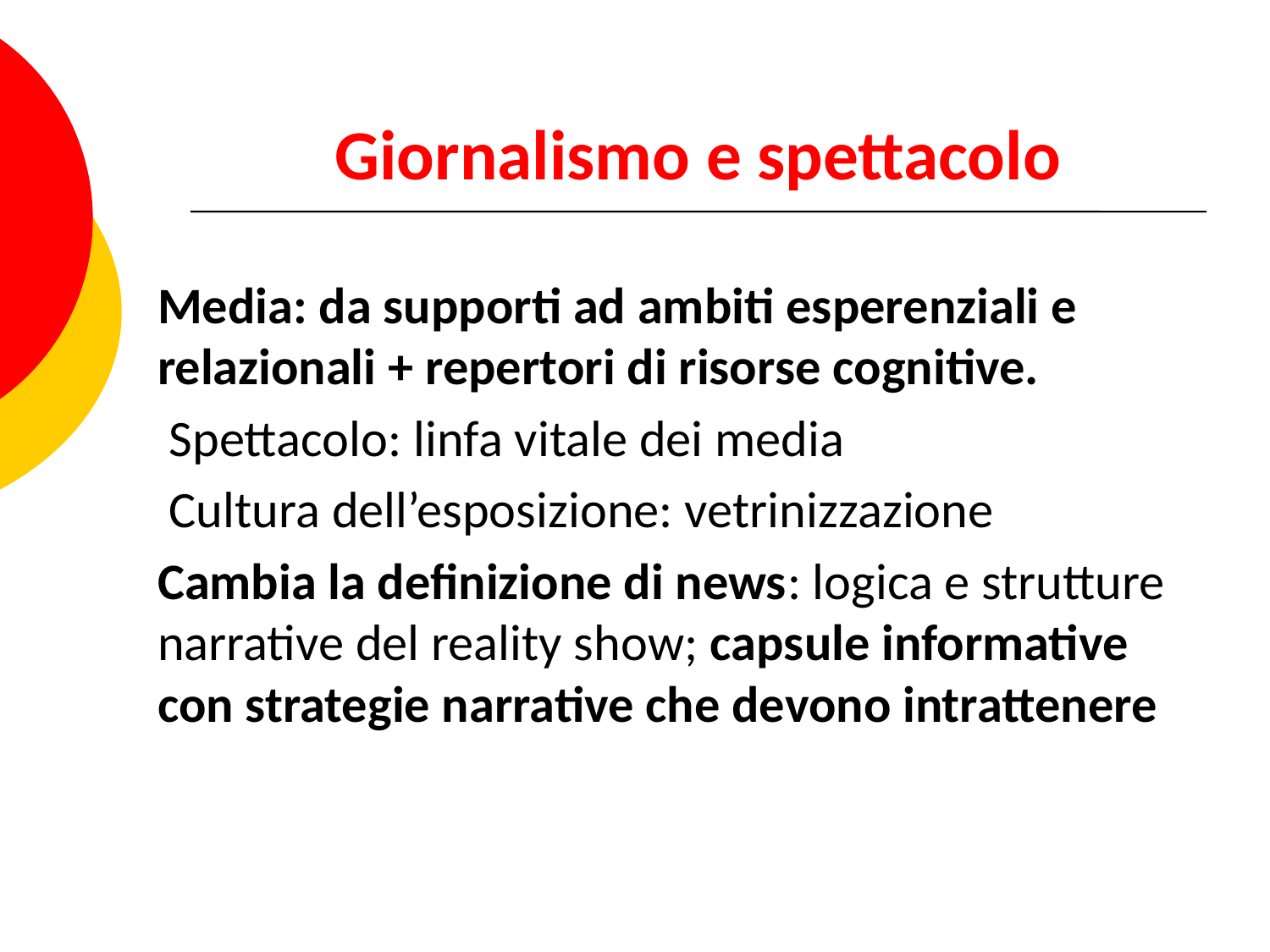

# Giornalismo e spettacolo
Media: da supporti ad ambiti esperenziali e relazionali + repertori di risorse cognitive.
 Spettacolo: linfa vitale dei media
 Cultura dell’esposizione: vetrinizzazione
Cambia la definizione di news: logica e strutture narrative del reality show; capsule informative con strategie narrative che devono intrattenere